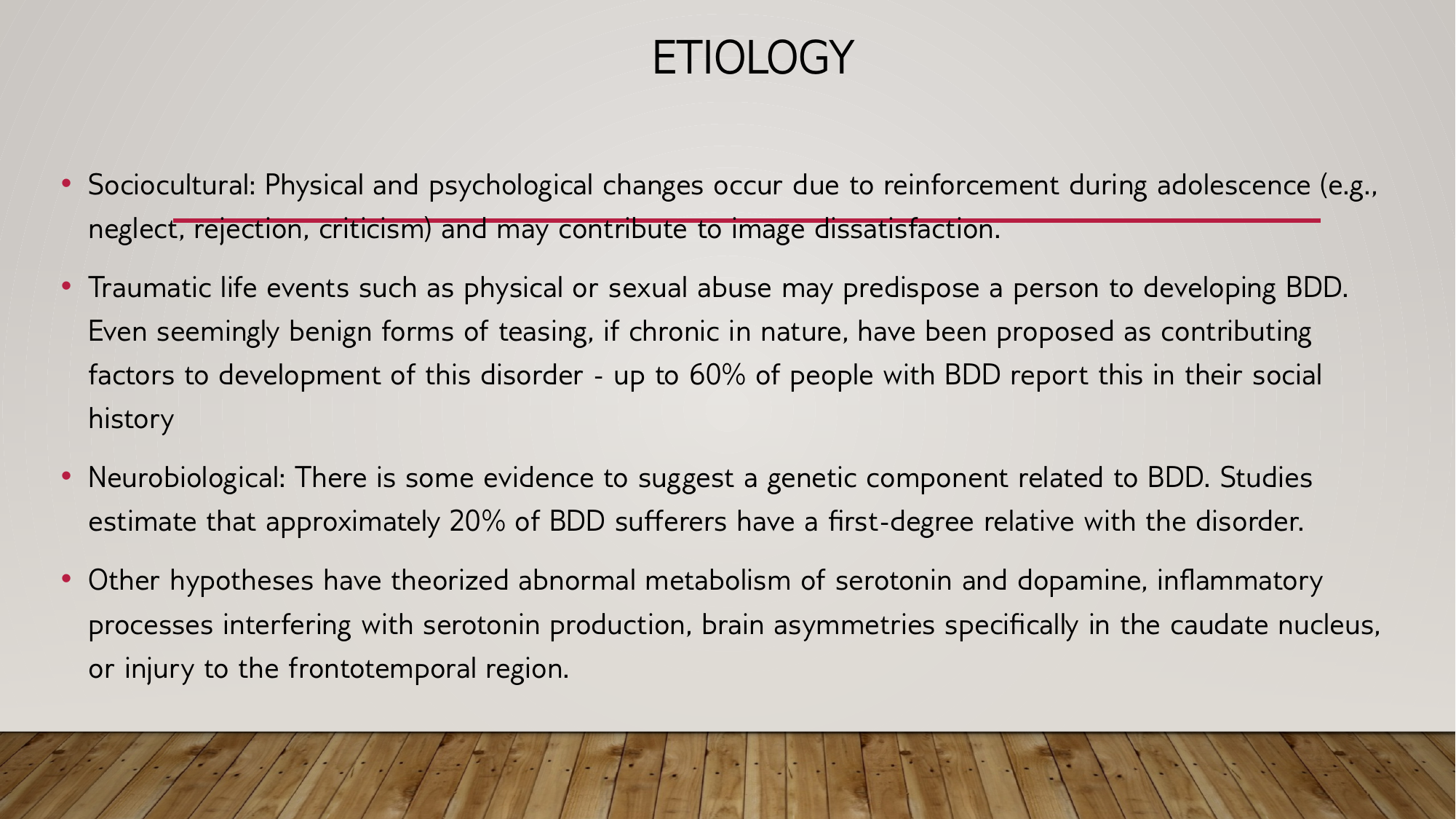

# Etiology

Sociocultural: Physical and psychological changes occur due to reinforcement during adolescence (e.g., neglect, rejection, criticism) and may contribute to image dissatisfaction.
Traumatic life events such as physical or sexual abuse may predispose a person to developing BDD. Even seemingly benign forms of teasing, if chronic in nature, have been proposed as contributing factors to development of this disorder - up to 60% of people with BDD report this in their social history
Neurobiological: There is some evidence to suggest a genetic component related to BDD. Studies estimate that approximately 20% of BDD sufferers have a first-degree relative with the disorder.
Other hypotheses have theorized abnormal metabolism of serotonin and dopamine, inflammatory processes interfering with serotonin production, brain asymmetries specifically in the caudate nucleus, or injury to the frontotemporal region.